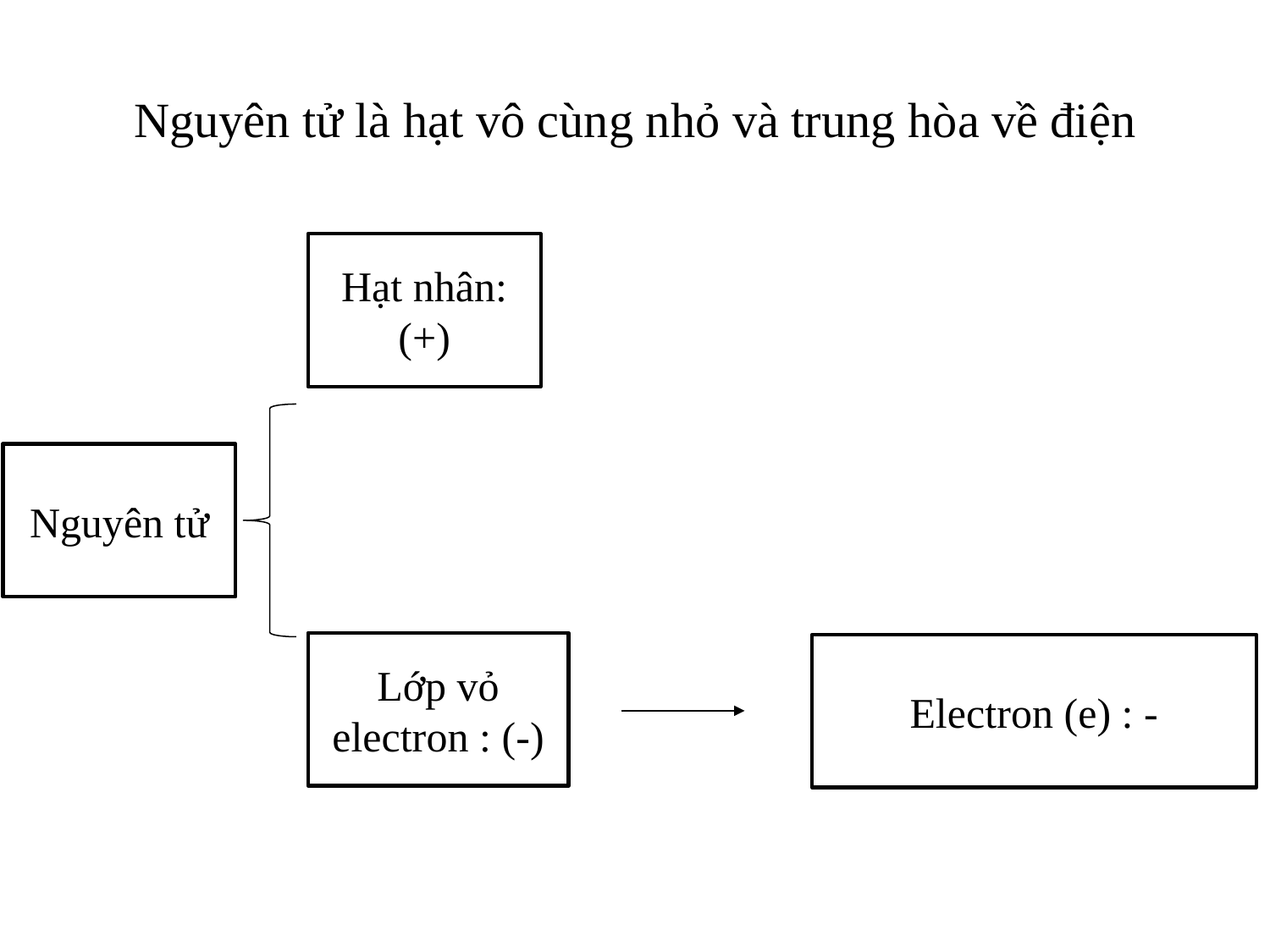

# Nguyên tử là hạt vô cùng nhỏ và trung hòa về điện
Hạt nhân: (+)

Nguyên tử
Lớp vỏ electron : (-)
Electron (e) : -